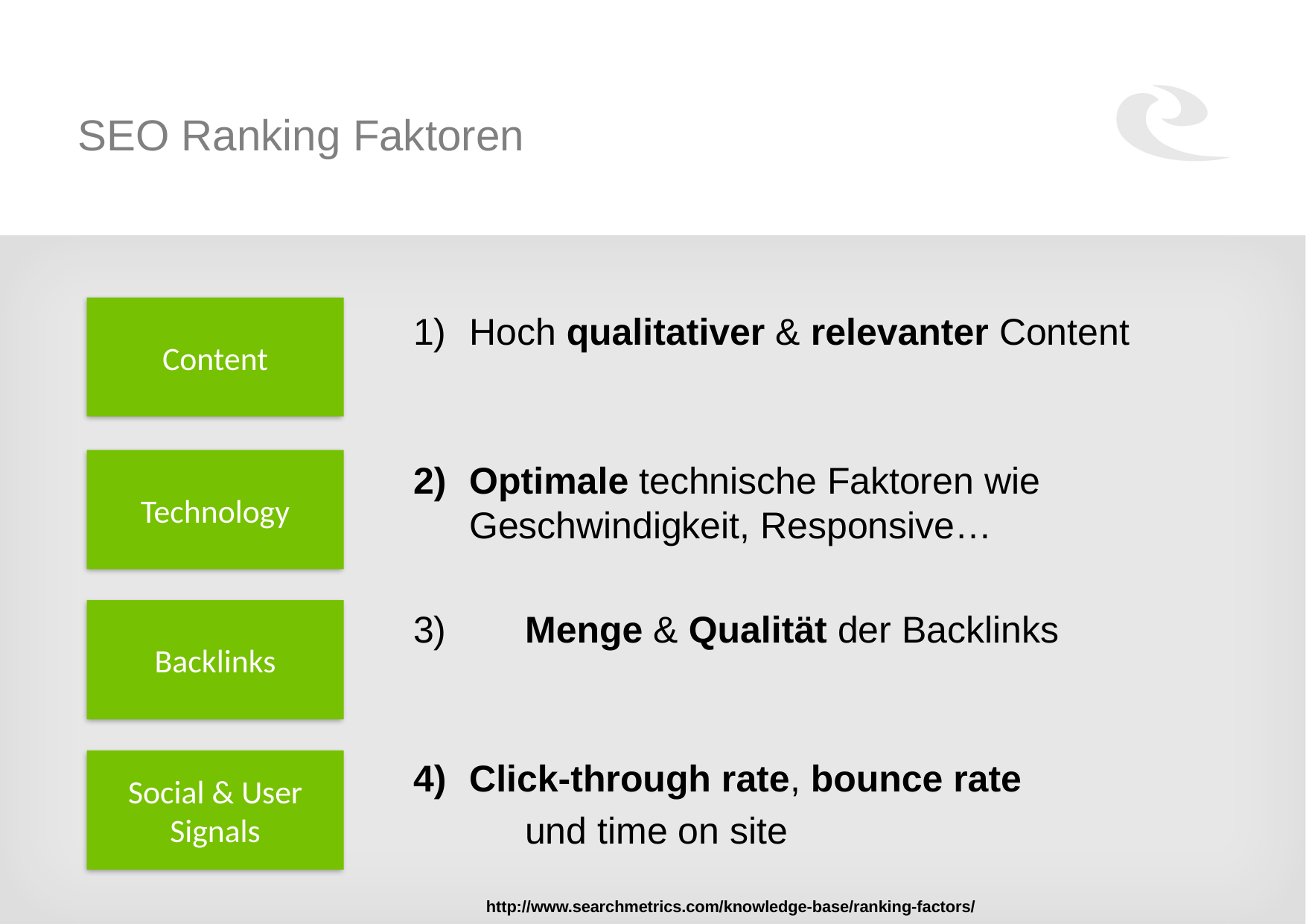

# SEO Ranking Faktoren
Content
Hoch qualitativer & relevanter Content

Optimale technische Faktoren wie Geschwindigkeit, Responsive…

3) 	Menge & Qualität der Backlinks

Click-through rate, bounce rate
	und time on site
Technology
Backlinks
Social & User Signals
http://www.searchmetrics.com/knowledge-base/ranking-factors/